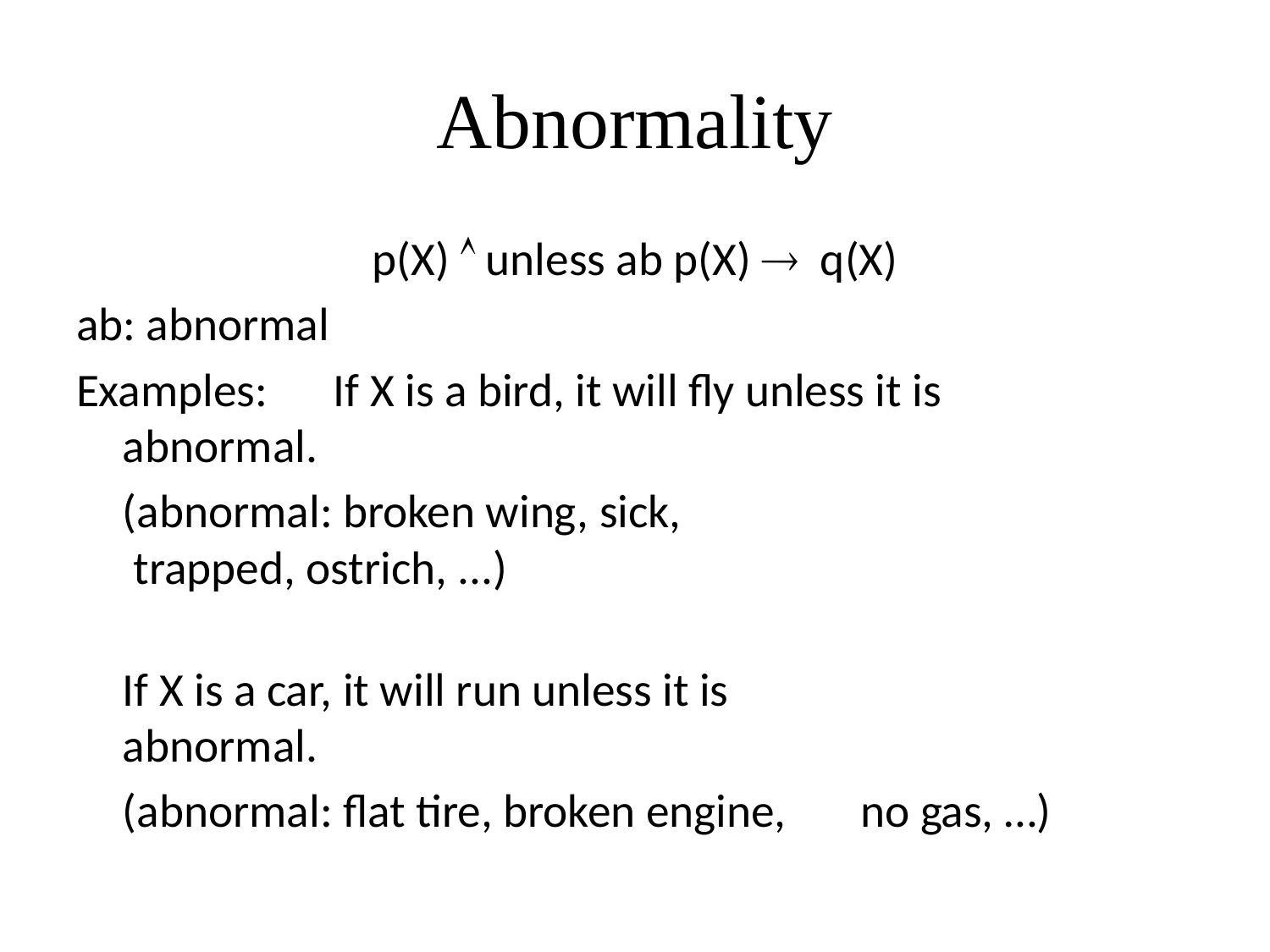

# Abnormality
p(X) ∧ unless ab p(X) →  q(X)
ab: abnormal
Examples: 	If X is a bird, it will fly unless it is
		abnormal.
			(abnormal: broken wing, sick,
		 trapped, ostrich, ...)
		If X is a car, it will run unless it is
		abnormal.
			(abnormal: flat tire, broken engine, 		no gas, …)